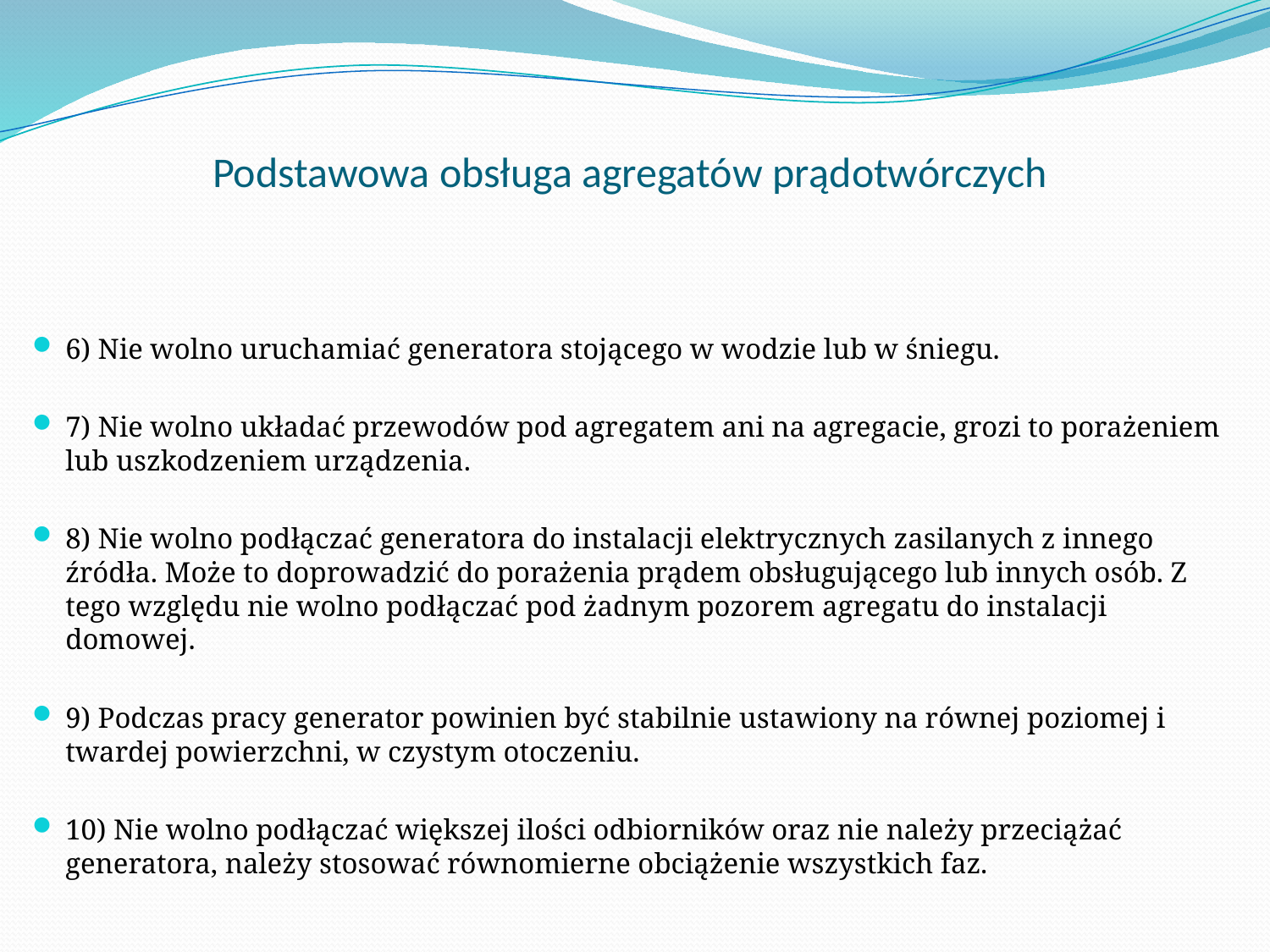

# Podstawowa obsługa agregatów prądotwórczych

6) Nie wolno uruchamiać generatora stojącego w wodzie lub w śniegu.

7) Nie wolno układać przewodów pod agregatem ani na agregacie, grozi to porażeniem lub uszkodzeniem urządzenia.

8) Nie wolno podłączać generatora do instalacji elektrycznych zasilanych z innego źródła. Może to doprowadzić do porażenia prądem obsługującego lub innych osób. Z tego względu nie wolno podłączać pod żadnym pozorem agregatu do instalacji domowej.

9) Podczas pracy generator powinien być stabilnie ustawiony na równej poziomej i twardej powierzchni, w czystym otoczeniu.

10) Nie wolno podłączać większej ilości odbiorników oraz nie należy przeciążać generatora, należy stosować równomierne obciążenie wszystkich faz.